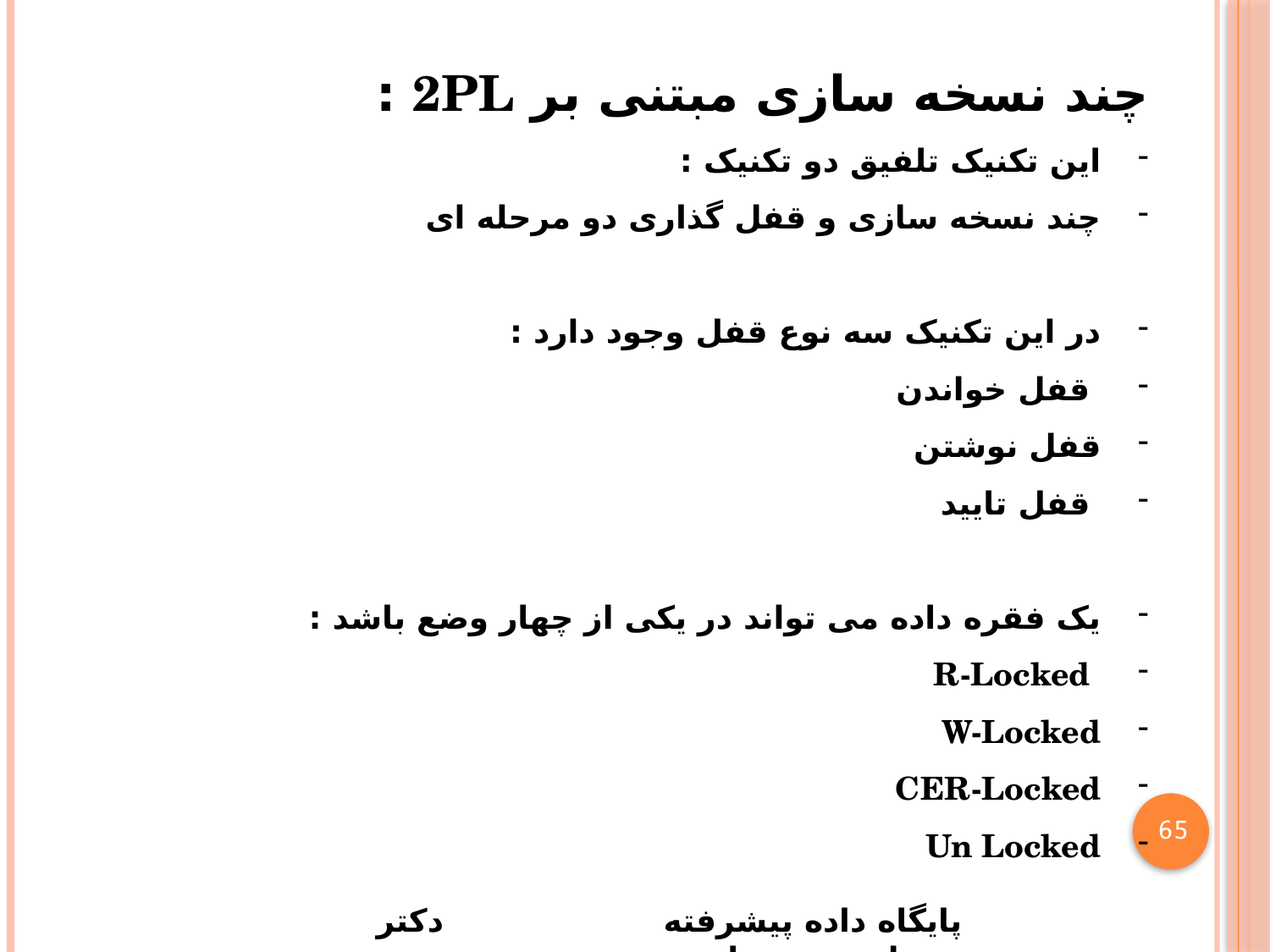

چند نسخه سازی مبتنی بر 2PL :
این تکنیک تلفیق دو تکنیک :
چند نسخه سازی و قفل گذاری دو مرحله ای

در این تکنیک سه نوع قفل وجود دارد :
 قفل خواندن
قفل نوشتن
 قفل تایید

یک فقره داده می تواند در یکی از چهار وضع باشد :
 R-Locked
W-Locked
CER-Locked
Un Locked
65